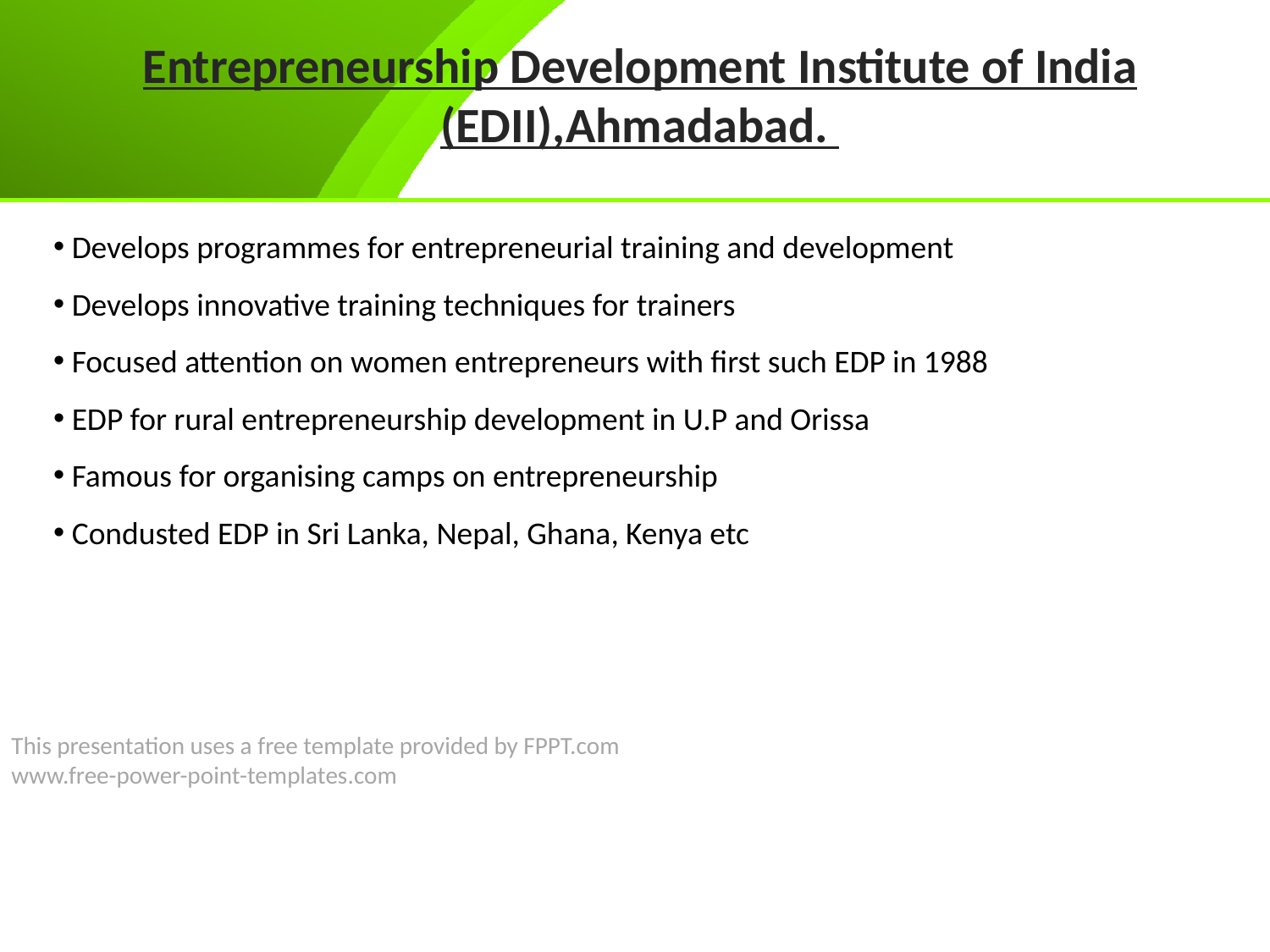

Entrepreneurship Development Institute of India (EDII),Ahmadabad.
 Develops programmes for entrepreneurial training and development
 Develops innovative training techniques for trainers
 Focused attention on women entrepreneurs with first such EDP in 1988
 EDP for rural entrepreneurship development in U.P and Orissa
 Famous for organising camps on entrepreneurship
 Condusted EDP in Sri Lanka, Nepal, Ghana, Kenya etc